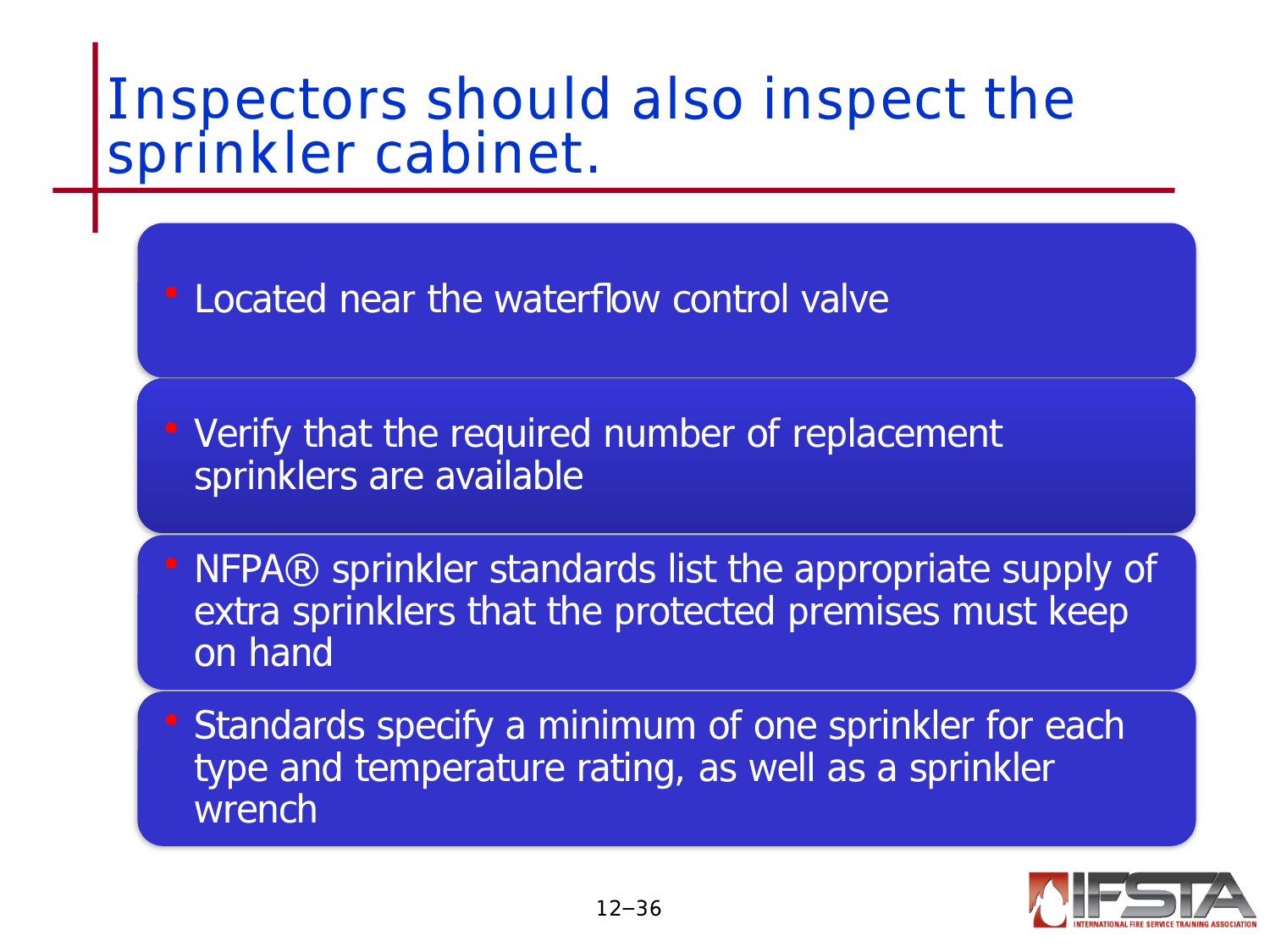

# Inspectors should also inspect the sprinkler cabinet.
Located near the waterflow control valve
Verify that the required number of replacement sprinklers are available
NFPA® sprinkler standards list the appropriate supply of extra sprinklers that the protected premises must keep on hand
Standards specify a minimum of one sprinkler for each type and temperature rating, as well as a sprinkler wrench
12–36